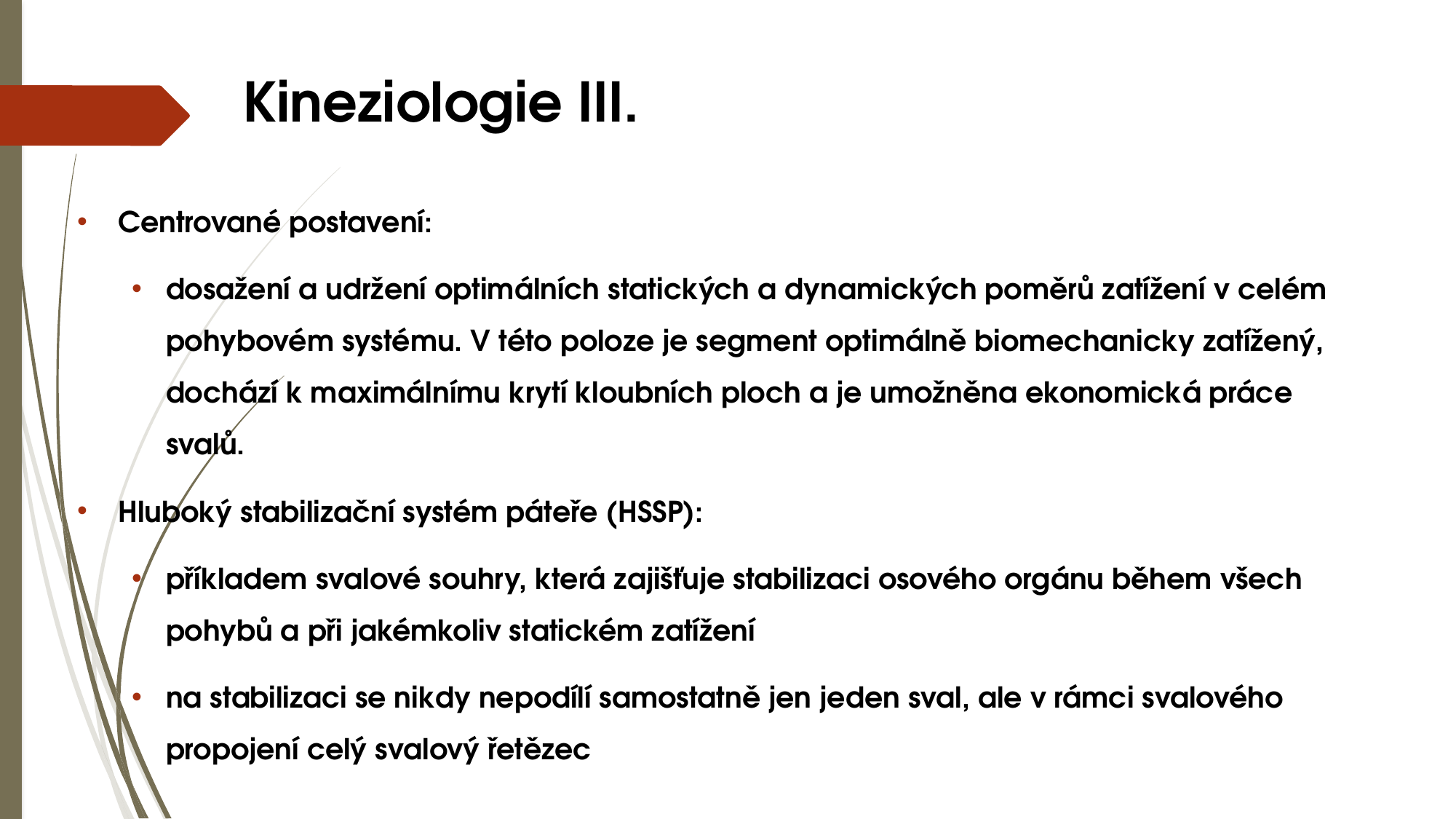

# Kineziologie III.
Centrované postavení:
dosažení a udržení optimálních statických a dynamických poměrů zatížení v celém pohybovém systému. V této poloze je segment optimálně biomechanicky zatížený, dochází k maximálnímu krytí kloubních ploch a je umožněna ekonomická práce svalů.
Hluboký stabilizační systém páteře (HSSP):
příkladem svalové souhry, která zajišťuje stabilizaci osového orgánu během všech pohybů a při jakémkoliv statickém zatížení
na stabilizaci se nikdy nepodílí samostatně jen jeden sval, ale v rámci svalového propojení celý svalový řetězec